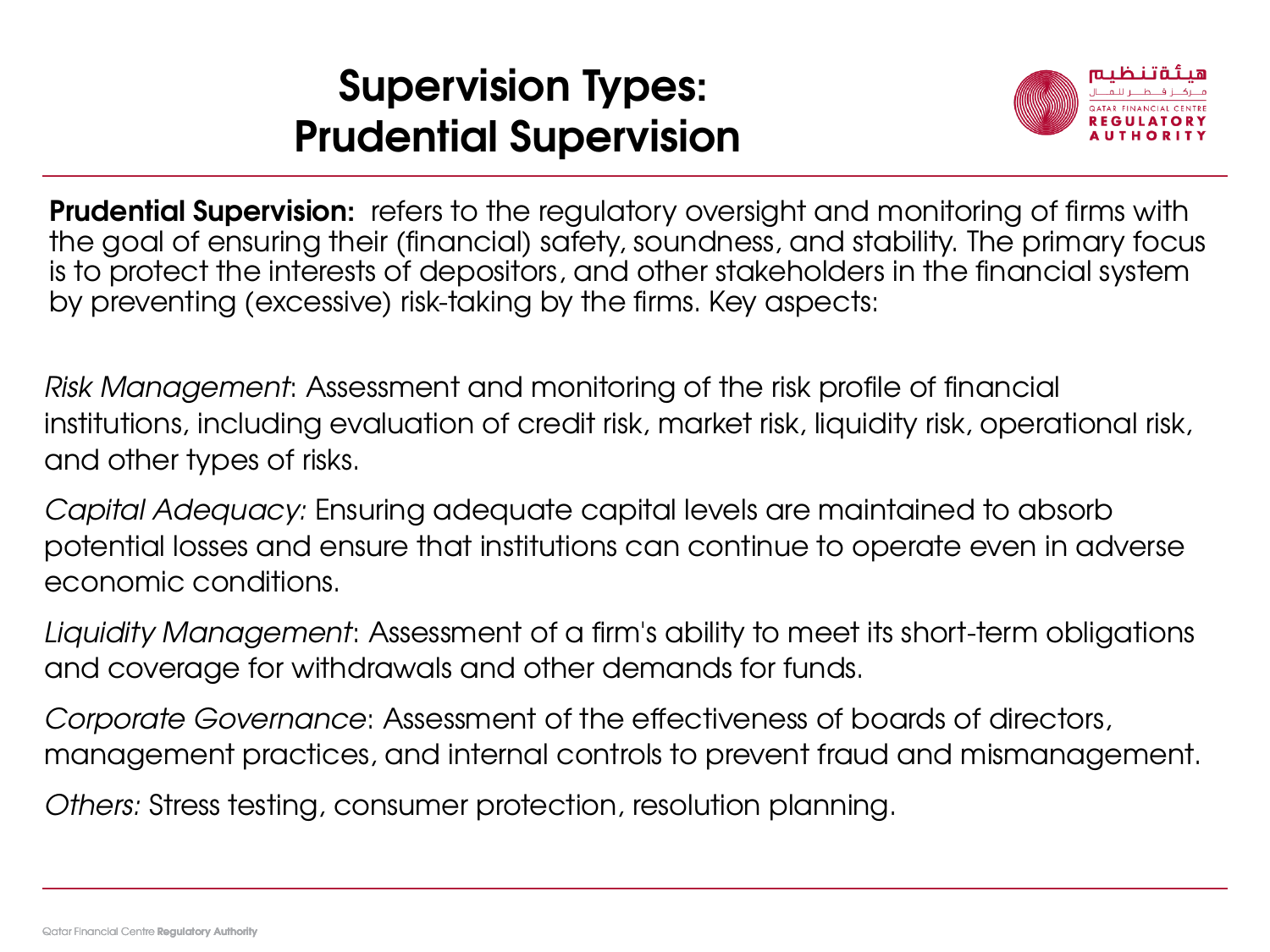

Supervision Types:
Prudential Supervision
Prudential Supervision:  refers to the regulatory oversight and monitoring of firms with the goal of ensuring their (financial) safety, soundness, and stability. The primary focus is to protect the interests of depositors, and other stakeholders in the financial system by preventing (excessive) risk-taking by the firms. Key aspects:

Risk Management: Assessment and monitoring of the risk profile of financial institutions, including evaluation of credit risk, market risk, liquidity risk, operational risk, and other types of risks.
Capital Adequacy: Ensuring adequate capital levels are maintained to absorb potential losses and ensure that institutions can continue to operate even in adverse economic conditions.
Liquidity Management: Assessment of a firm's ability to meet its short-term obligations and coverage for withdrawals and other demands for funds.
Corporate Governance: Assessment of the effectiveness of boards of directors, management practices, and internal controls to prevent fraud and mismanagement.
Others: Stress testing, consumer protection, resolution planning.

Qatar Financial Centre Regulatory Authority